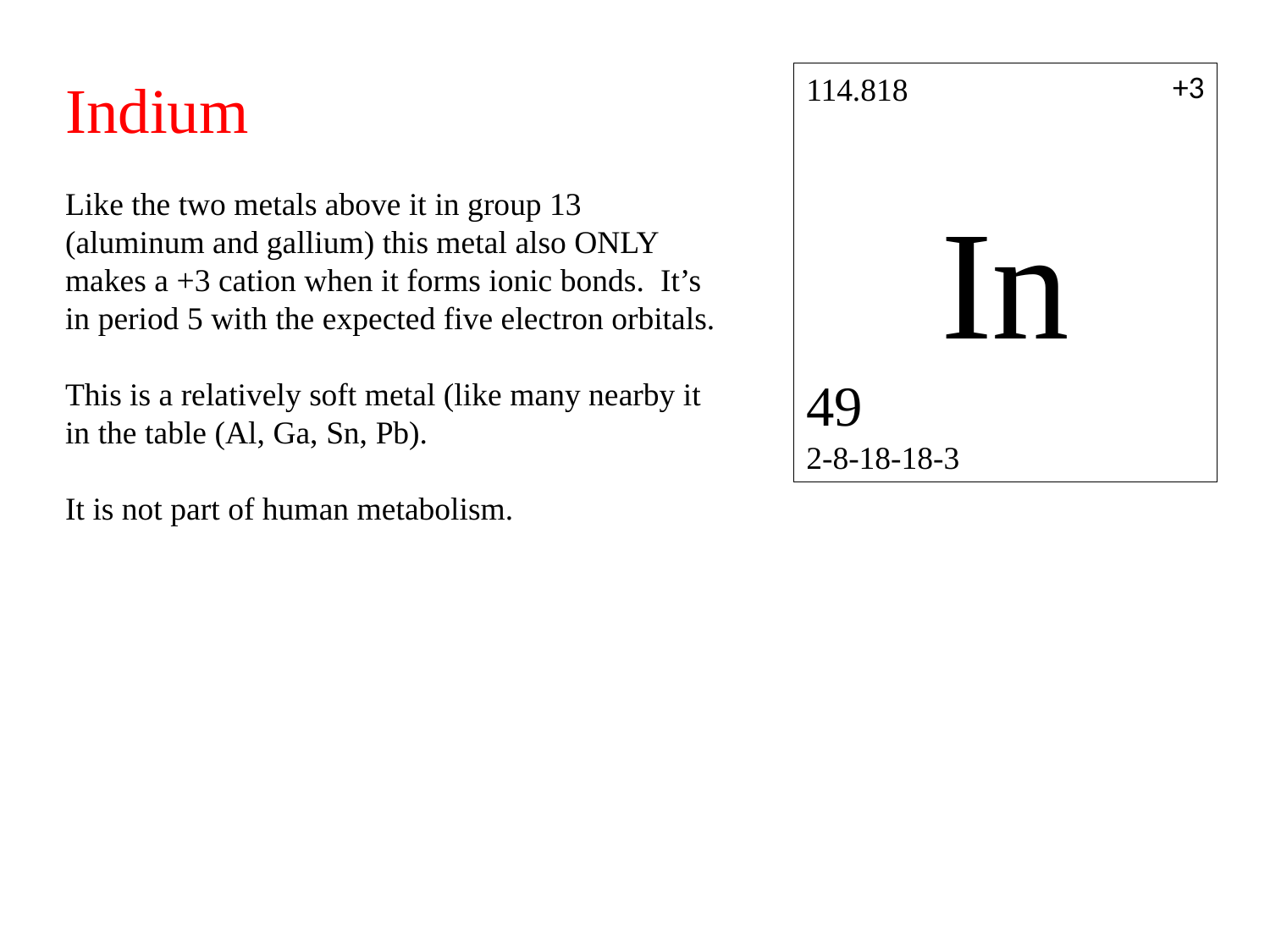

+3
Indium

Like the two metals above it in group 13 (aluminum and gallium) this metal also ONLY makes a +3 cation when it forms ionic bonds.  It’s in period 5 with the expected five electron orbitals.

This is a relatively soft metal (like many nearby it in the table (Al, Ga, Sn, Pb).

It is not part of human metabolism.
114.818
In
49
2-8-18-18-3